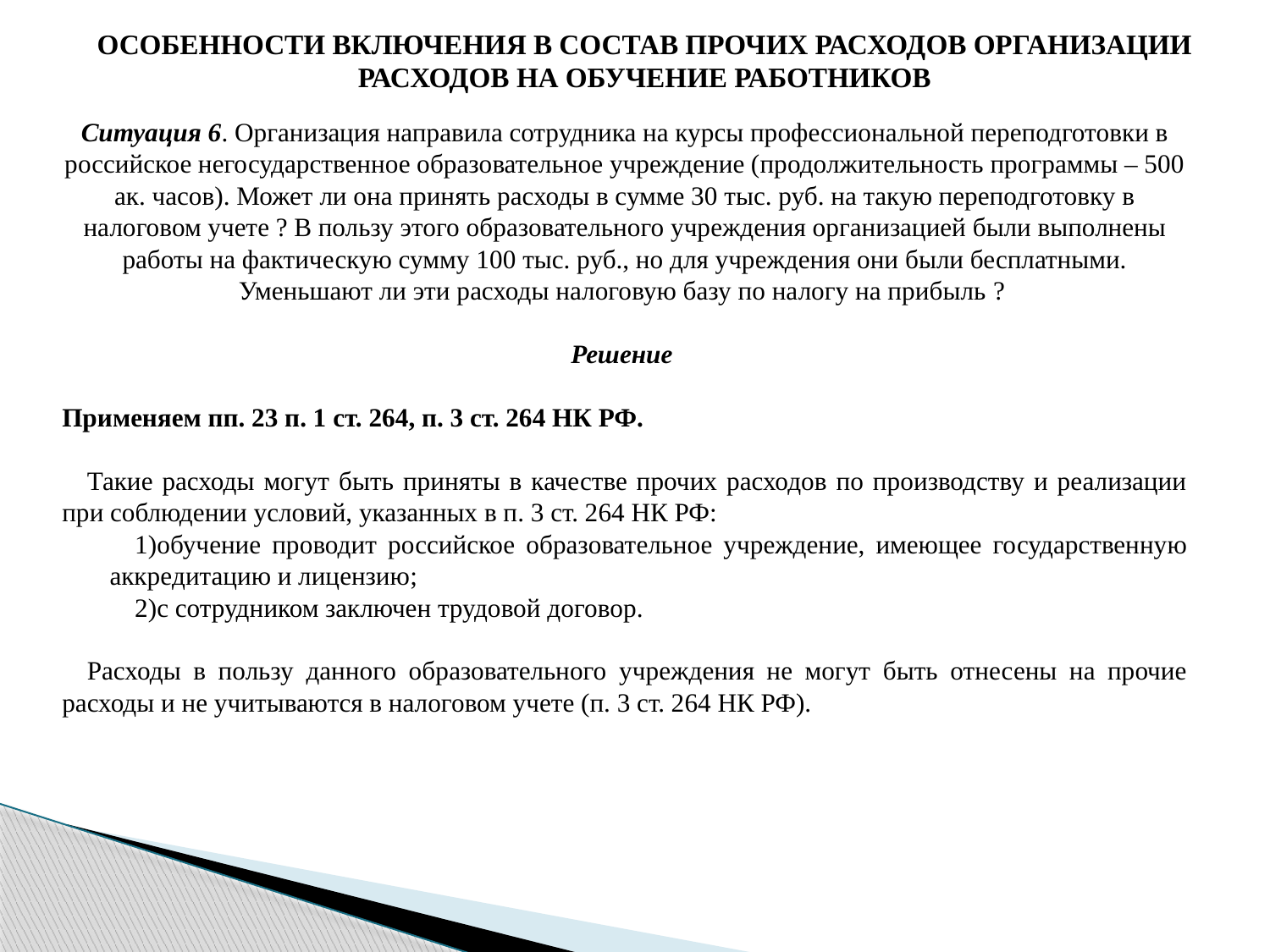

особенности включения в состав прочих расходов организации расходов на обучение работников
Ситуация 6. Организация направила сотрудника на курсы профессиональной переподготовки в российское негосударственное образовательное учреждение (продолжительность программы – 500 ак. часов). Может ли она принять расходы в сумме 30 тыс. руб. на такую переподготовку в налоговом учете ? В пользу этого образовательного учреждения организацией были выполнены работы на фактическую сумму 100 тыс. руб., но для учреждения они были бесплатными. Уменьшают ли эти расходы налоговую базу по налогу на прибыль ?

Решение

Применяем пп. 23 п. 1 ст. 264, п. 3 ст. 264 НК РФ.

Такие расходы могут быть приняты в качестве прочих расходов по производству и реализации при соблюдении условий, указанных в п. 3 ст. 264 НК РФ:
обучение проводит российское образовательное учреждение, имеющее государственную аккредитацию и лицензию;
с сотрудником заключен трудовой договор.

Расходы в пользу данного образовательного учреждения не могут быть отнесены на прочие расходы и не учитываются в налоговом учете (п. 3 ст. 264 НК РФ).